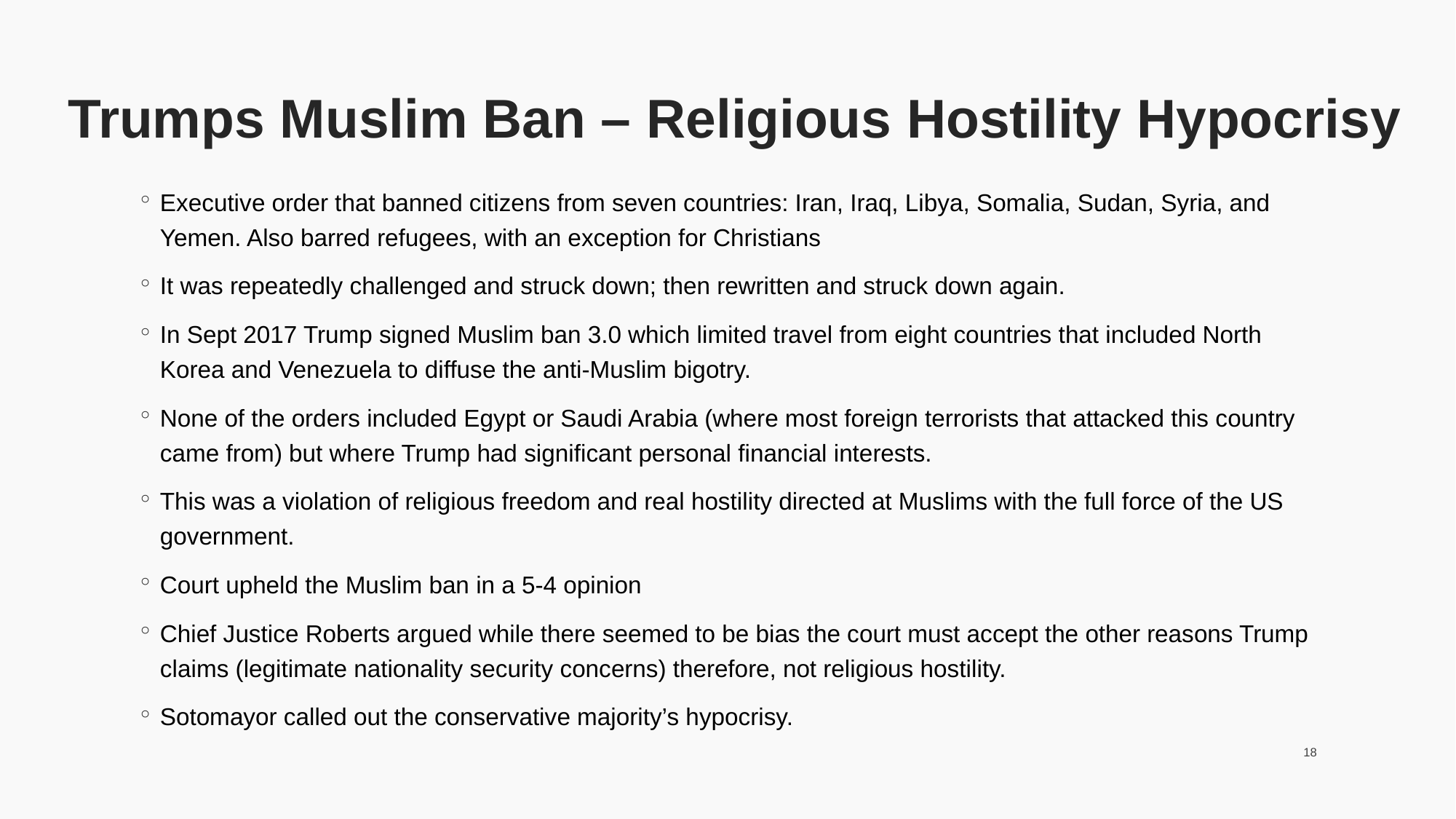

# Trumps Muslim Ban – Religious Hostility Hypocrisy
Executive order that banned citizens from seven countries: Iran, Iraq, Libya, Somalia, Sudan, Syria, and Yemen. Also barred refugees, with an exception for Christians
It was repeatedly challenged and struck down; then rewritten and struck down again.
In Sept 2017 Trump signed Muslim ban 3.0 which limited travel from eight countries that included North Korea and Venezuela to diffuse the anti-Muslim bigotry.
None of the orders included Egypt or Saudi Arabia (where most foreign terrorists that attacked this country came from) but where Trump had significant personal financial interests.
This was a violation of religious freedom and real hostility directed at Muslims with the full force of the US government.
Court upheld the Muslim ban in a 5-4 opinion
Chief Justice Roberts argued while there seemed to be bias the court must accept the other reasons Trump claims (legitimate nationality security concerns) therefore, not religious hostility.
Sotomayor called out the conservative majority’s hypocrisy.
18